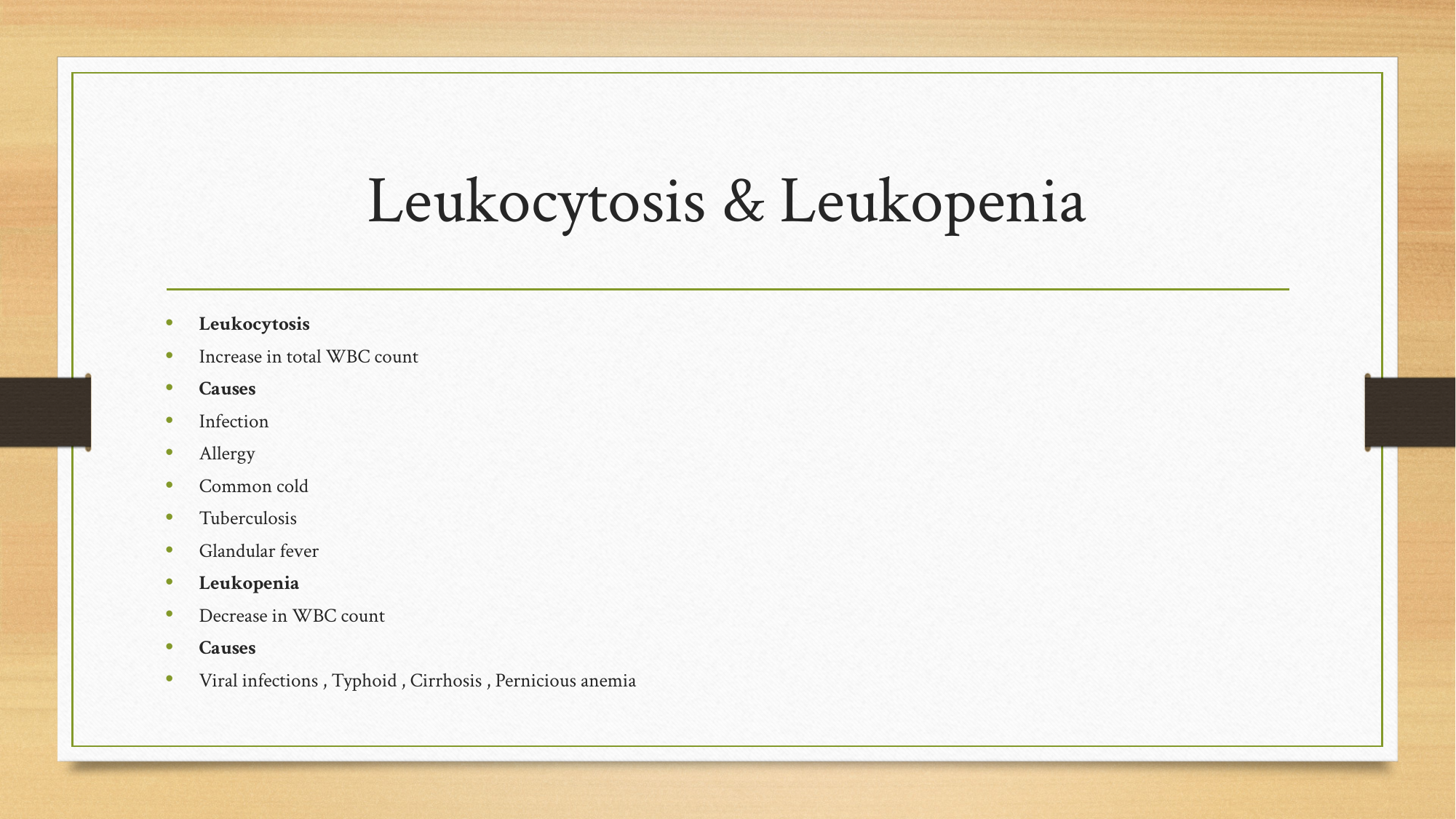

# Leukocytosis & Leukopenia
Leukocytosis
Increase in total WBC count
Causes
Infection
Allergy
Common cold
Tuberculosis
Glandular fever
Leukopenia
Decrease in WBC count
Causes
Viral infections , Typhoid , Cirrhosis , Pernicious anemia